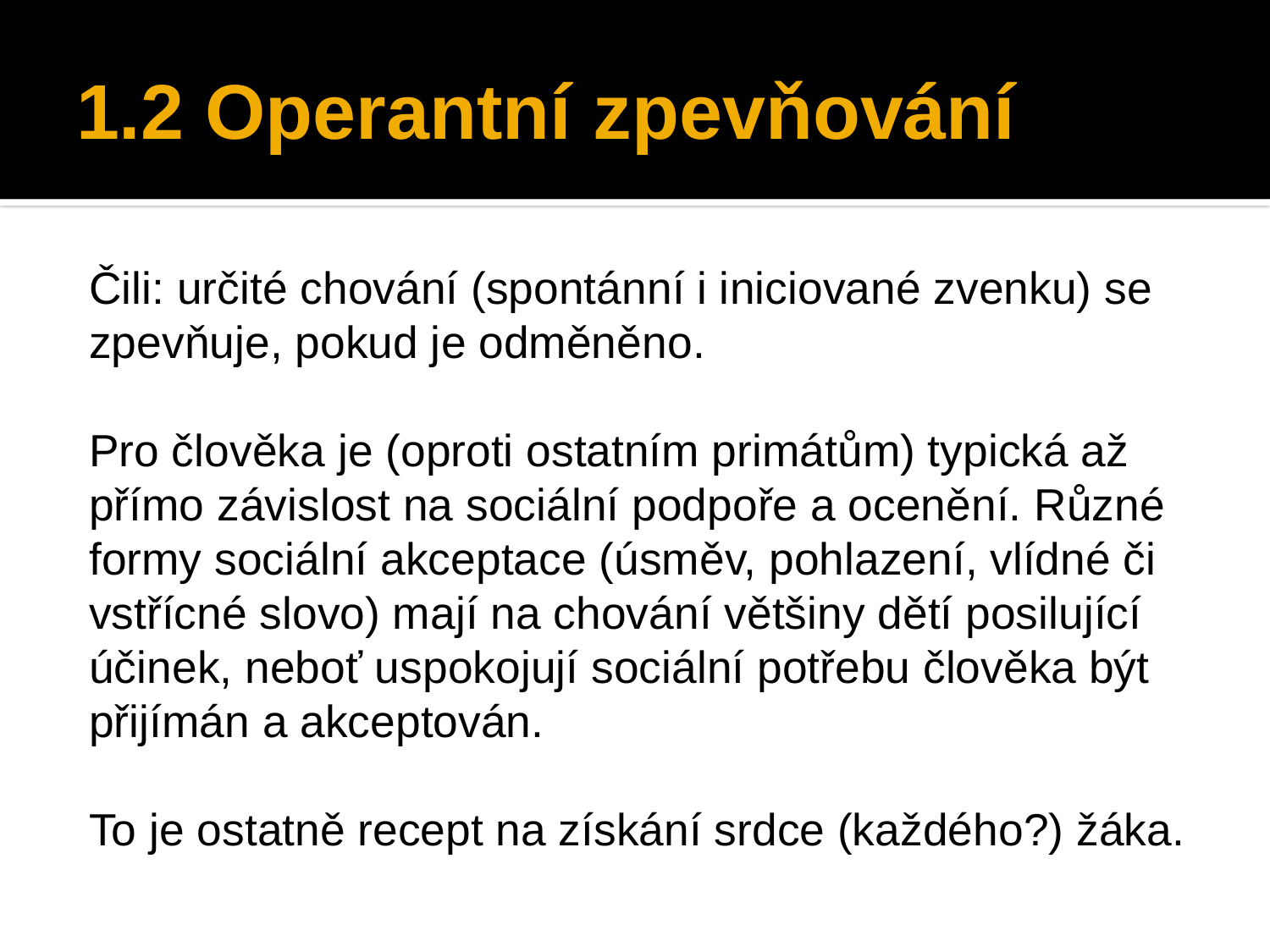

# 1.2 Operantní zpevňování
Čili: určité chování (spontánní i iniciované zvenku) se zpevňuje, pokud je odměněno.

Pro člověka je (oproti ostatním primátům) typická až přímo závislost na sociální podpoře a ocenění. Různé formy sociální akceptace (úsměv, pohlazení, vlídné či vstřícné slovo) mají na chování většiny dětí posilující účinek, neboť uspokojují sociální potřebu člověka být přijímán a akceptován.

To je ostatně recept na získání srdce (každého?) žáka.